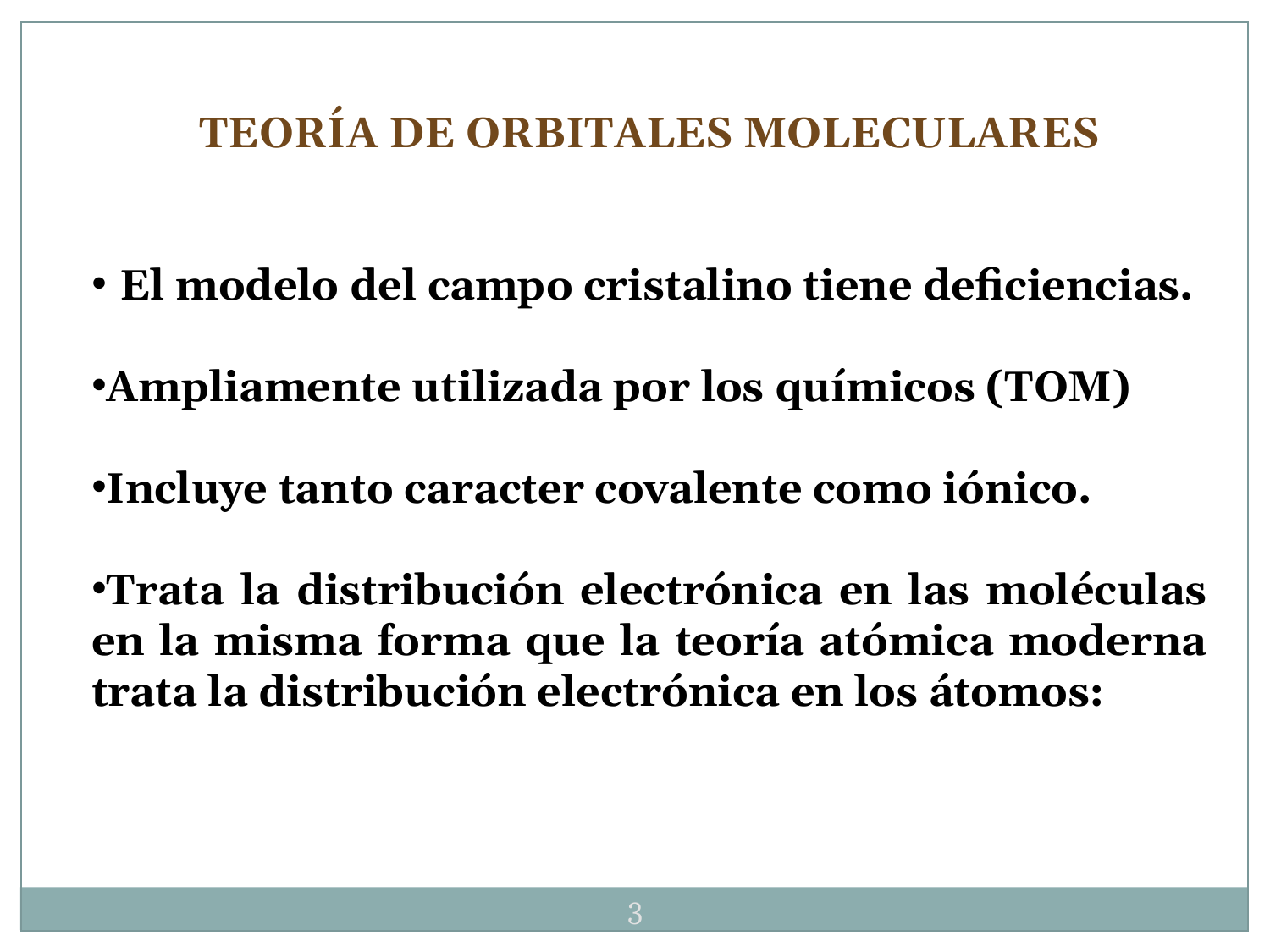

TEORÍA DE ORBITALES MOLECULARES

El modelo del campo cristalino tiene deficiencias.

Ampliamente utilizada por los químicos (TOM)

Incluye tanto caracter covalente como iónico.

Trata la distribución electrónica en las moléculas en la misma forma que la teoría atómica moderna trata la distribución electrónica en los átomos:
3